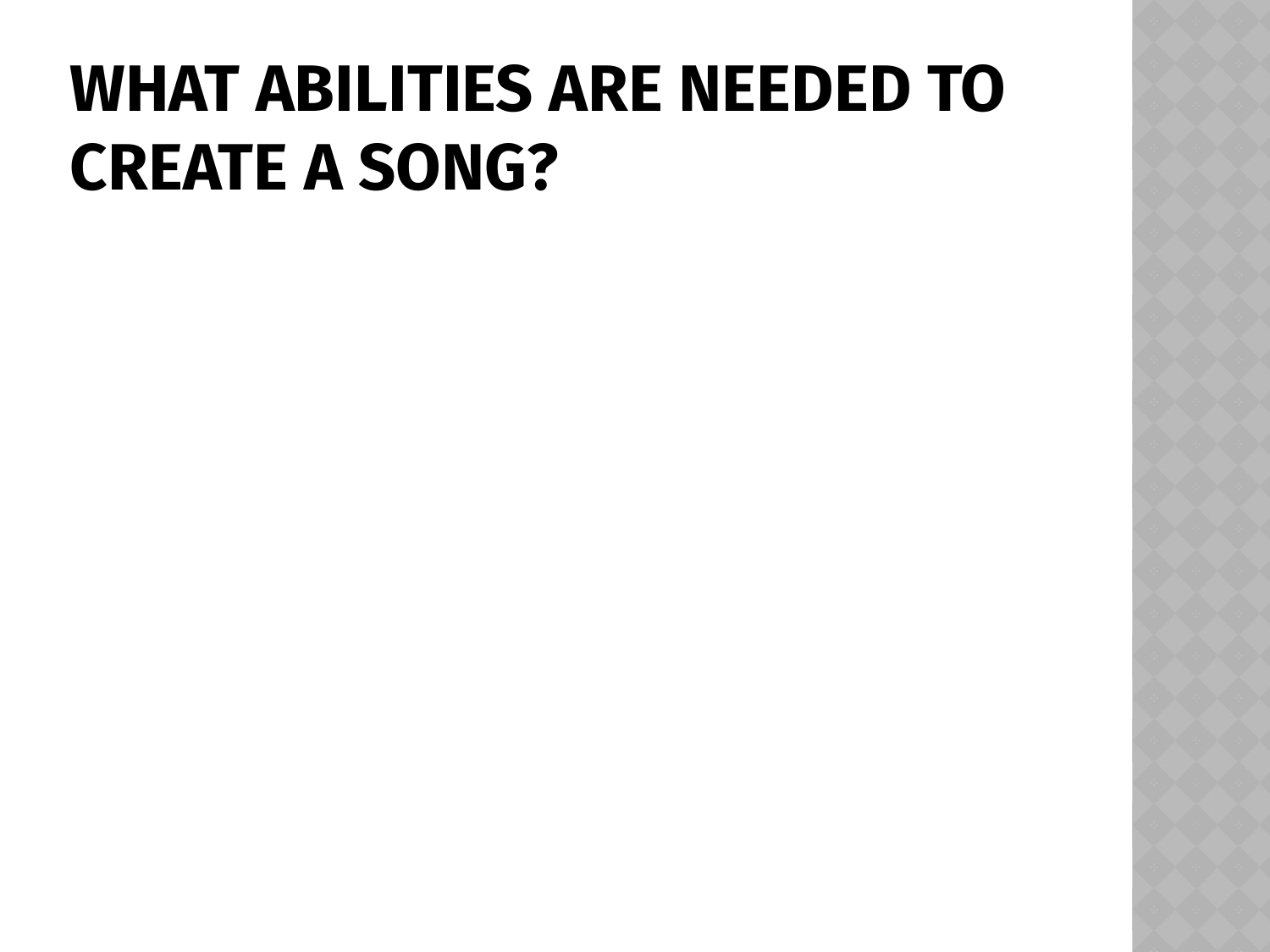

# What Abilities are needed to create a song?